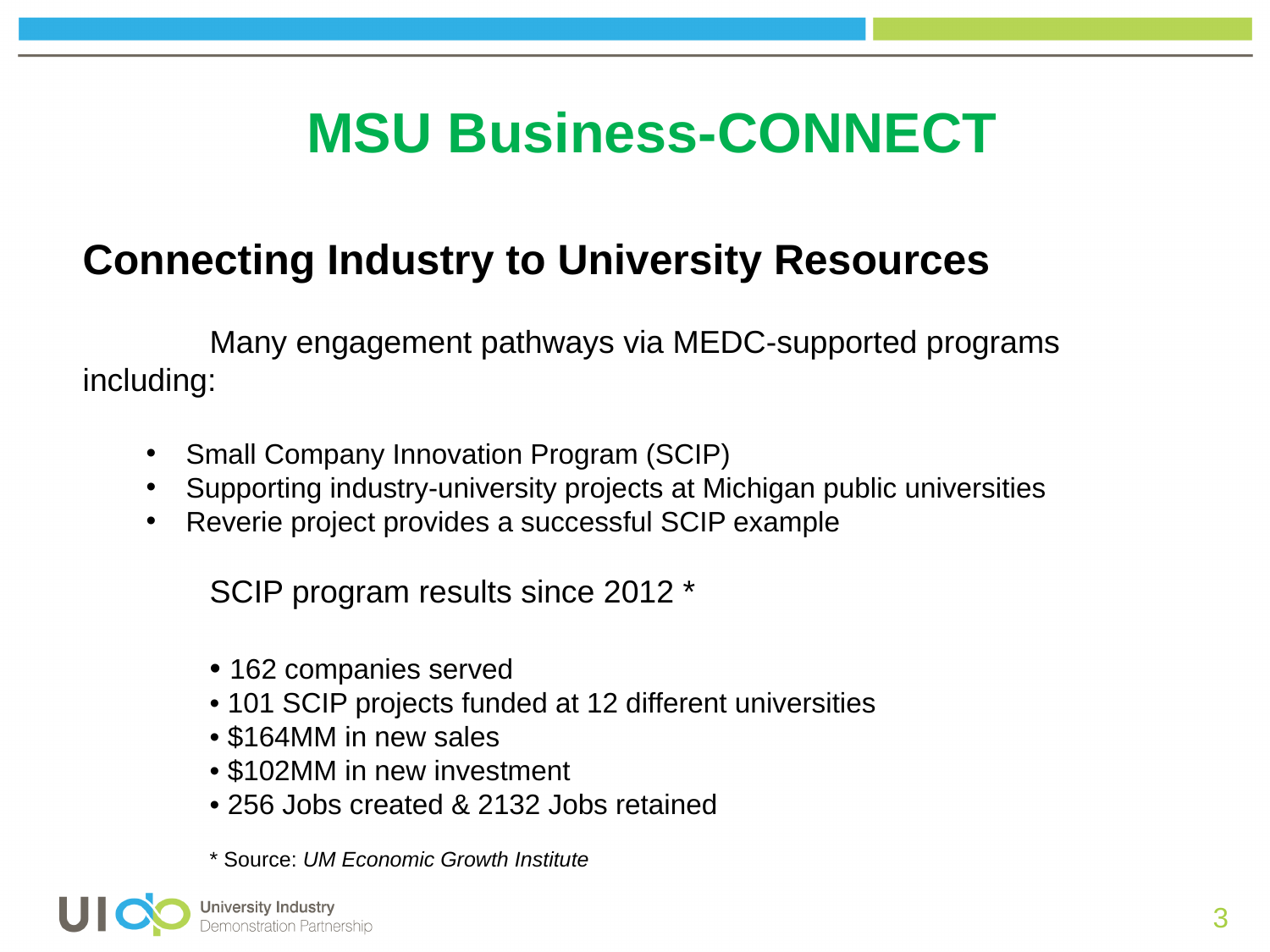

MSU Business-CONNECT
Connecting Industry to University Resources

	Many engagement pathways via MEDC-supported programs including:

Small Company Innovation Program (SCIP)
Supporting industry-university projects at Michigan public universities
Reverie project provides a successful SCIP example

	SCIP program results since 2012 *

	• 162 companies served
	• 101 SCIP projects funded at 12 different universities
	• $164MM in new sales
	• $102MM in new investment
	• 256 Jobs created & 2132 Jobs retained

	* Source: UM Economic Growth Institute

3